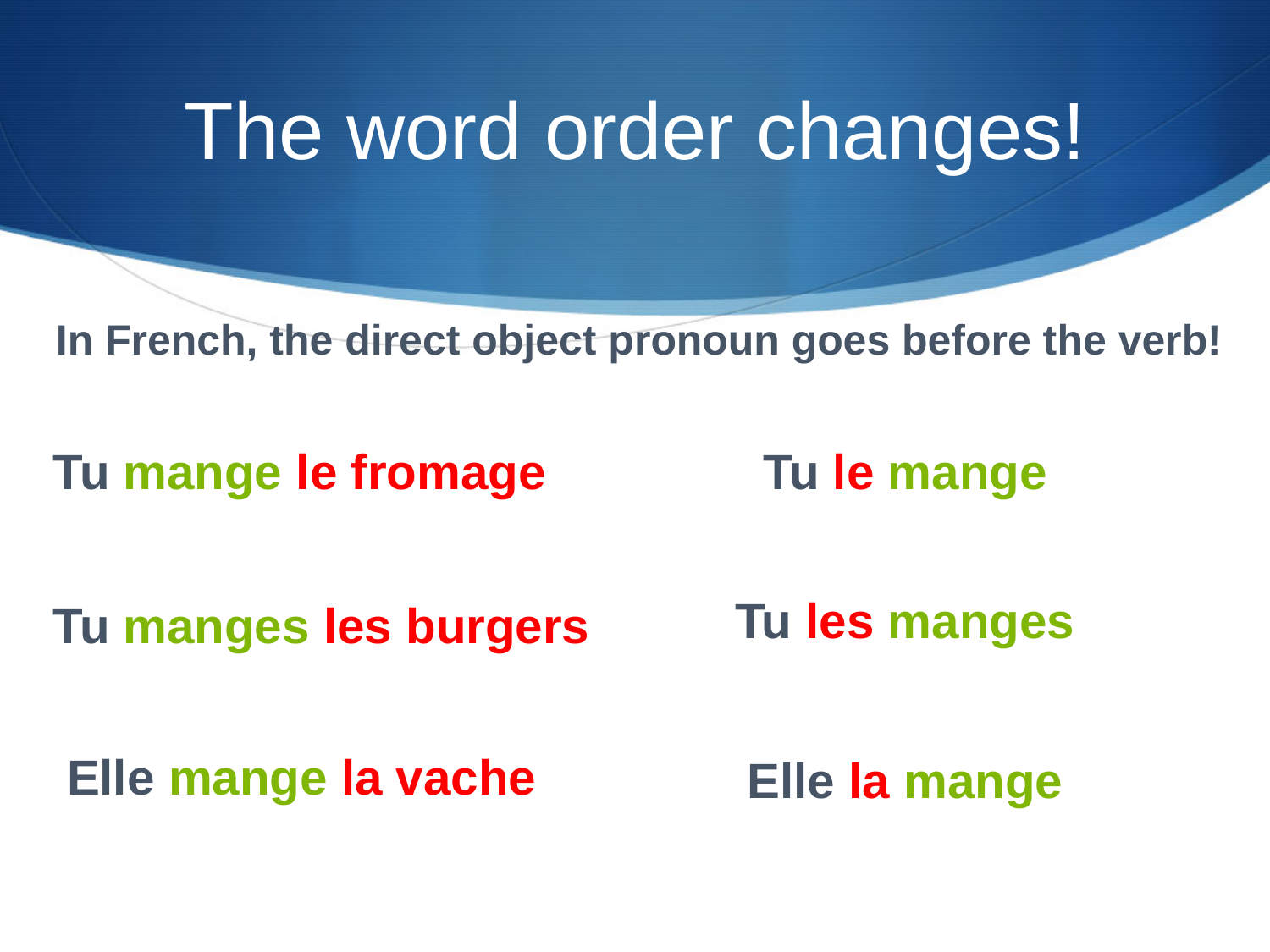

# The word order changes!

In French, the direct object pronoun goes before the verb!

| Tu mange le fromage |
| --- |
| Tu manges les burgers |
| Elle mange la vache |
| Tu le mange |
| --- |
| Tu les manges |
| Elle la mange |